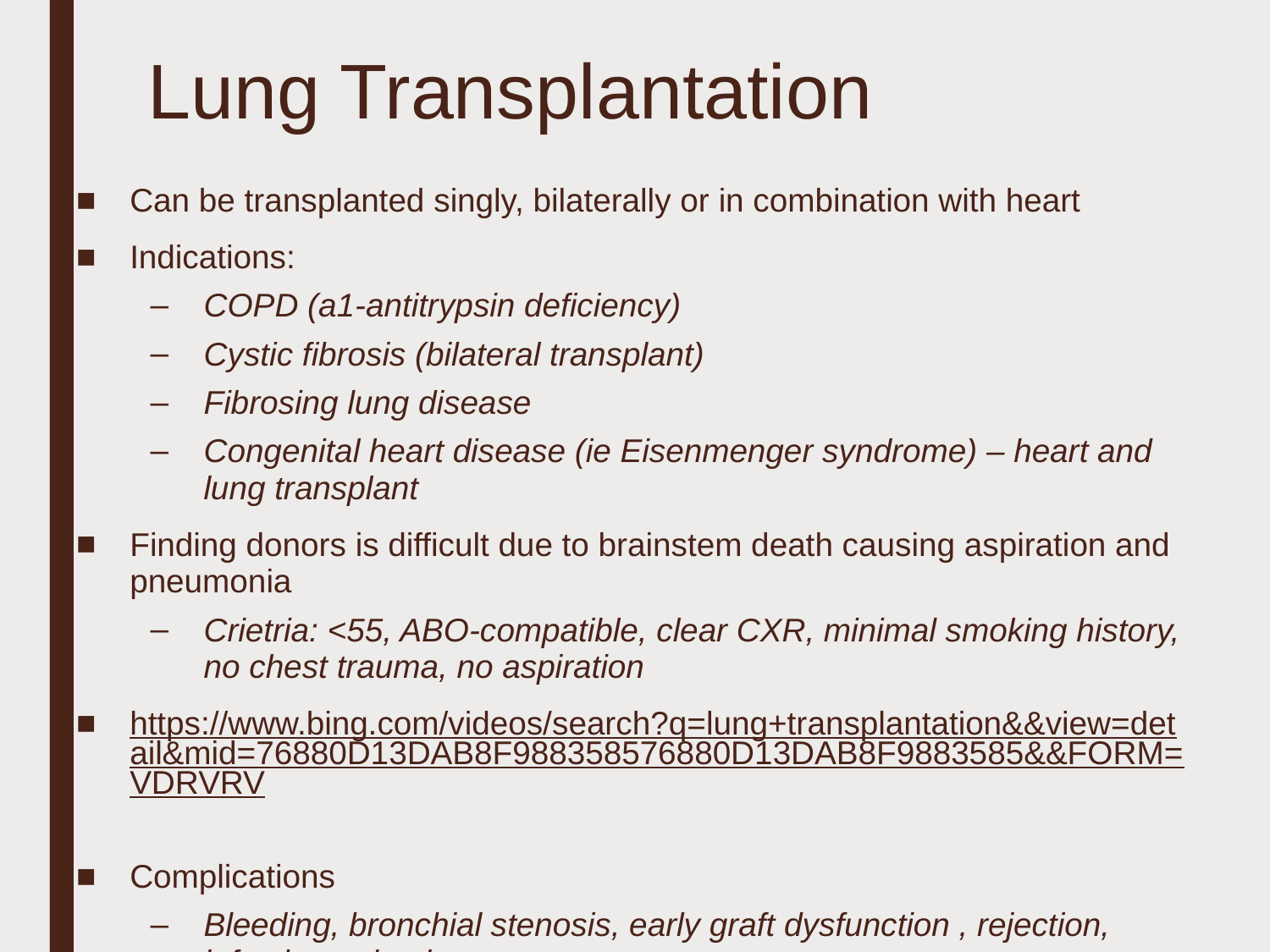

# Lung Transplantation
Can be transplanted singly, bilaterally or in combination with heart
Indications:
COPD (a1-antitrypsin deficiency)
Cystic fibrosis (bilateral transplant)
Fibrosing lung disease
Congenital heart disease (ie Eisenmenger syndrome) – heart and lung transplant
Finding donors is difficult due to brainstem death causing aspiration and pneumonia
Crietria: <55, ABO-compatible, clear CXR, minimal smoking history, no chest trauma, no aspiration
https://www.bing.com/videos/search?q=lung+transplantation&&view=detail&mid=76880D13DAB8F988358576880D13DAB8F9883585&&FORM=VDRVRV
Complications
Bleeding, bronchial stenosis, early graft dysfunction , rejection, infections, death